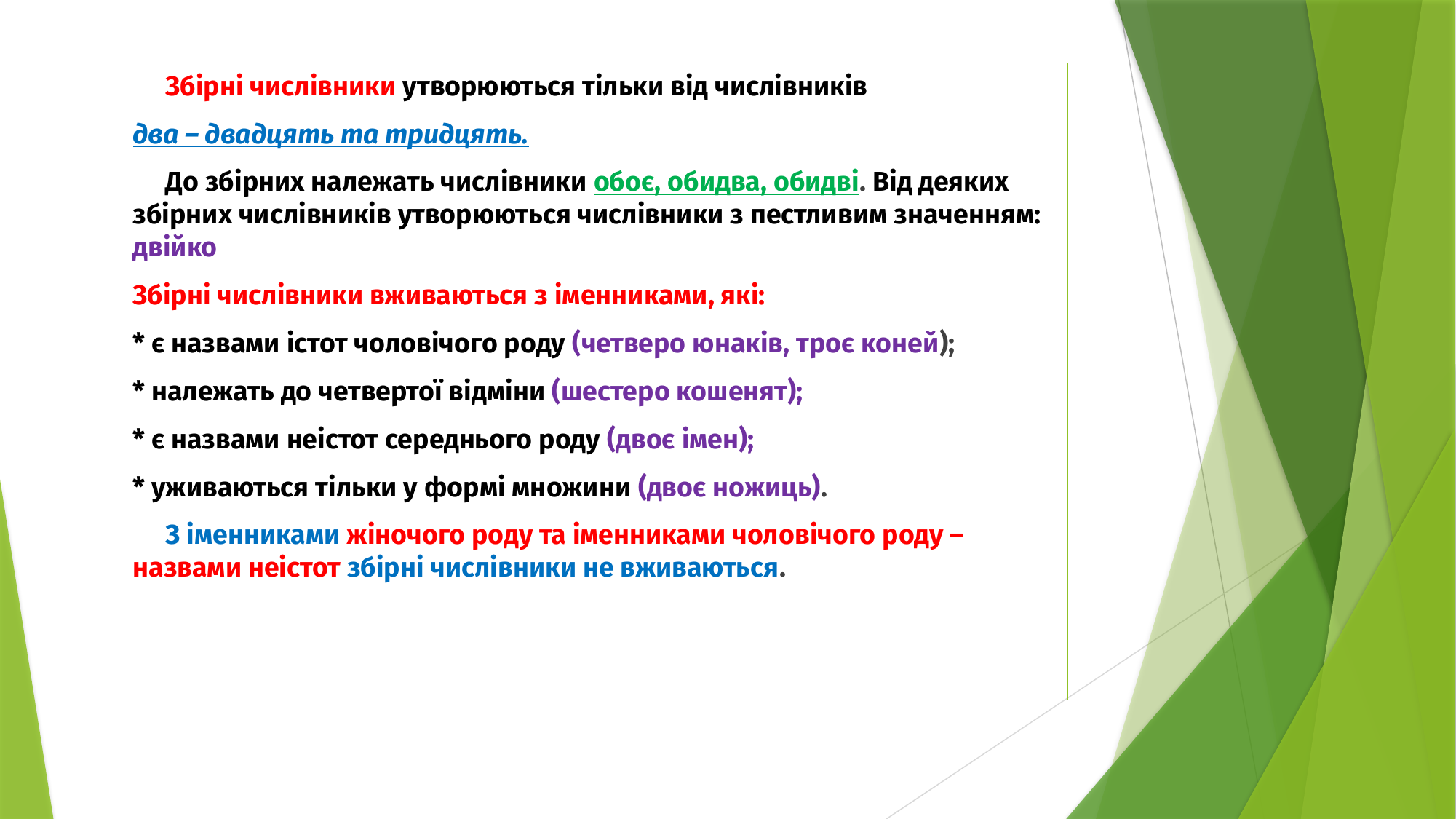

Збірні числівники утворюються тільки від числівників
два – двадцять та тридцять.
     До збірних належать числівники обоє, обидва, обидві. Від деяких збірних числівників утворюються числівники з пестливим значенням: двійко
Збірні числівники вживаються з іменниками, які:
* є назвами істот чоловічого роду (четверо юнаків, троє коней);
* належать до четвертої відміни (шестеро кошенят);
* є назвами неістот середнього роду (двоє імен);
* уживаються тільки у формі множини (двоє ножиць).
     З іменниками жіночого роду та іменниками чоловічого роду – назвами неістот збірні числівники не вживаються.